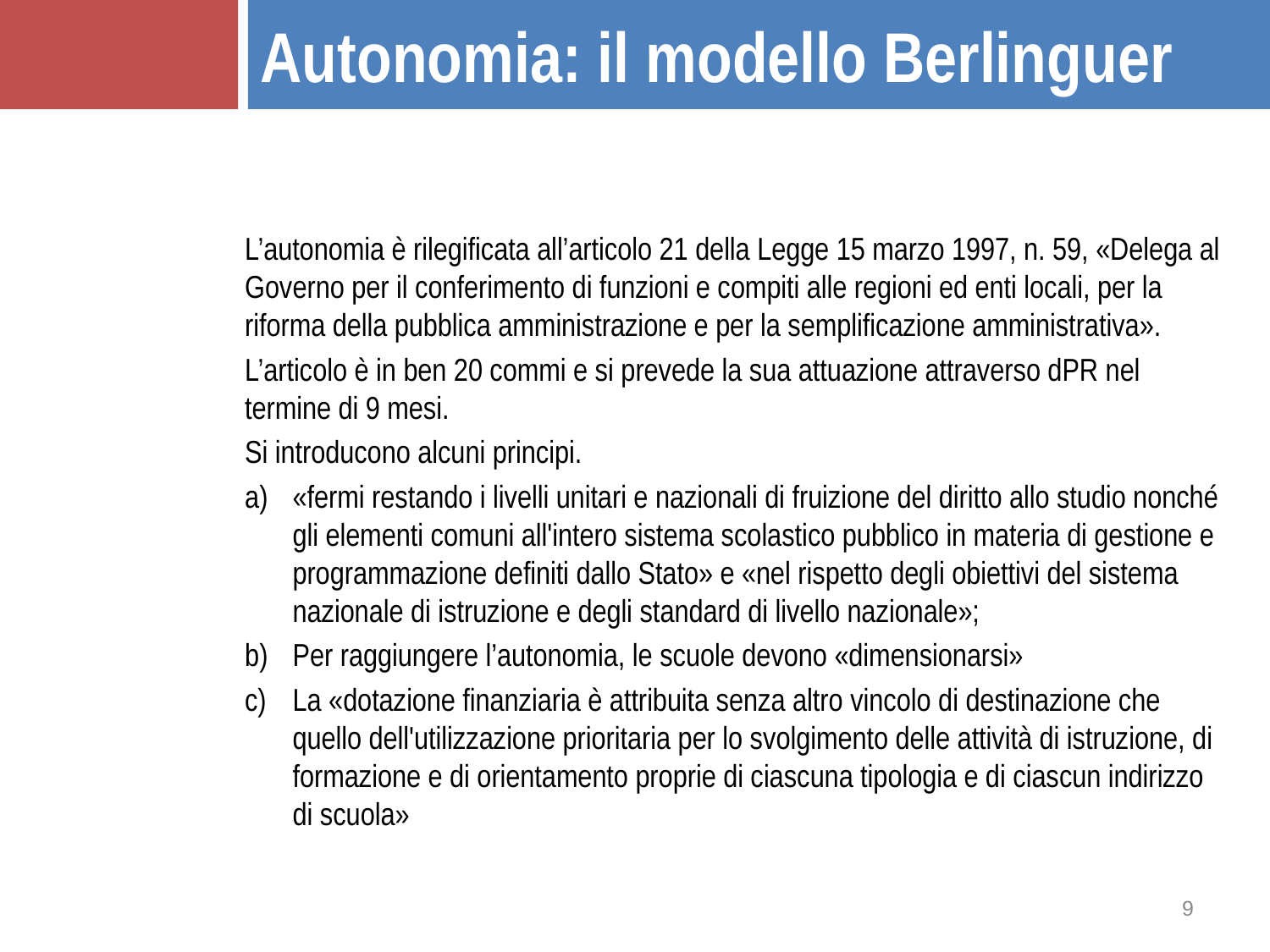

Autonomia: il modello Berlinguer
L’autonomia è rilegificata all’articolo 21 della Legge 15 marzo 1997, n. 59, «Delega al Governo per il conferimento di funzioni e compiti alle regioni ed enti locali, per la riforma della pubblica amministrazione e per la semplificazione amministrativa».
L’articolo è in ben 20 commi e si prevede la sua attuazione attraverso dPR nel termine di 9 mesi.
Si introducono alcuni principi.
«fermi restando i livelli unitari e nazionali di fruizione del diritto allo studio nonché gli elementi comuni all'intero sistema scolastico pubblico in materia di gestione e programmazione definiti dallo Stato» e «nel rispetto degli obiettivi del sistema nazionale di istruzione e degli standard di livello nazionale»;
Per raggiungere l’autonomia, le scuole devono «dimensionarsi»
La «dotazione finanziaria è attribuita senza altro vincolo di destinazione che quello dell'utilizzazione prioritaria per lo svolgimento delle attività di istruzione, di formazione e di orientamento proprie di ciascuna tipologia e di ciascun indirizzo di scuola»

9